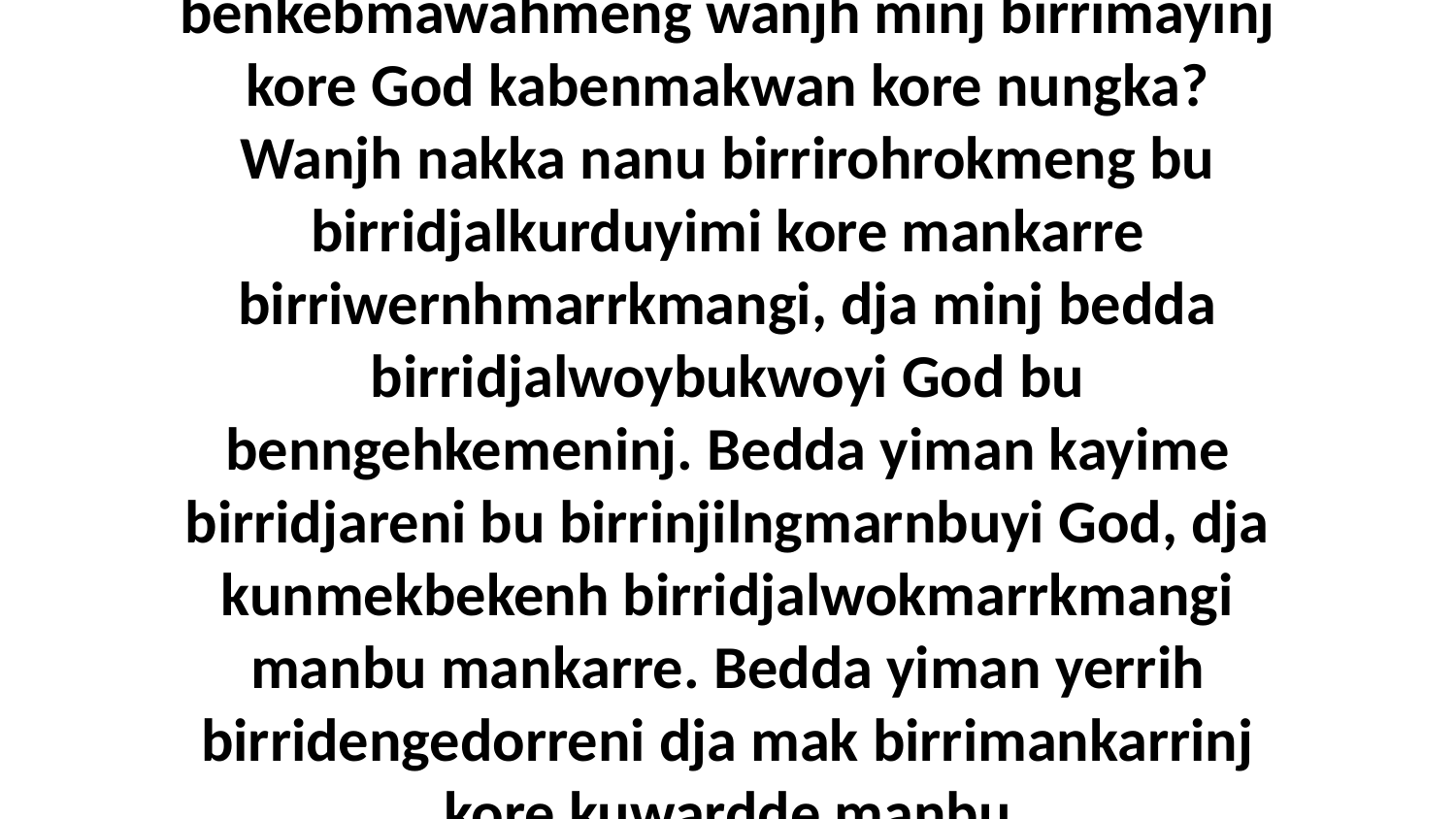

32 Njalehkenh nawu Israel benkebmawahmeng wanjh minj birrimayinj kore God kabenmakwan kore nungka? Wanjh nakka nanu birrirohrokmeng bu birridjalkurduyimi kore mankarre birriwernhmarrkmangi, dja minj bedda birridjalwoybukwoyi God bu benngehkemeninj. Bedda yiman kayime birridjareni bu birrinjilngmarnbuyi God, dja kunmekbekenh birridjalwokmarrkmangi manbu mankarre. Bedda yiman yerrih birridengedorreni dja mak birrimankarrinj kore kuwardde manbu kabenbungkarrkbunkenh.